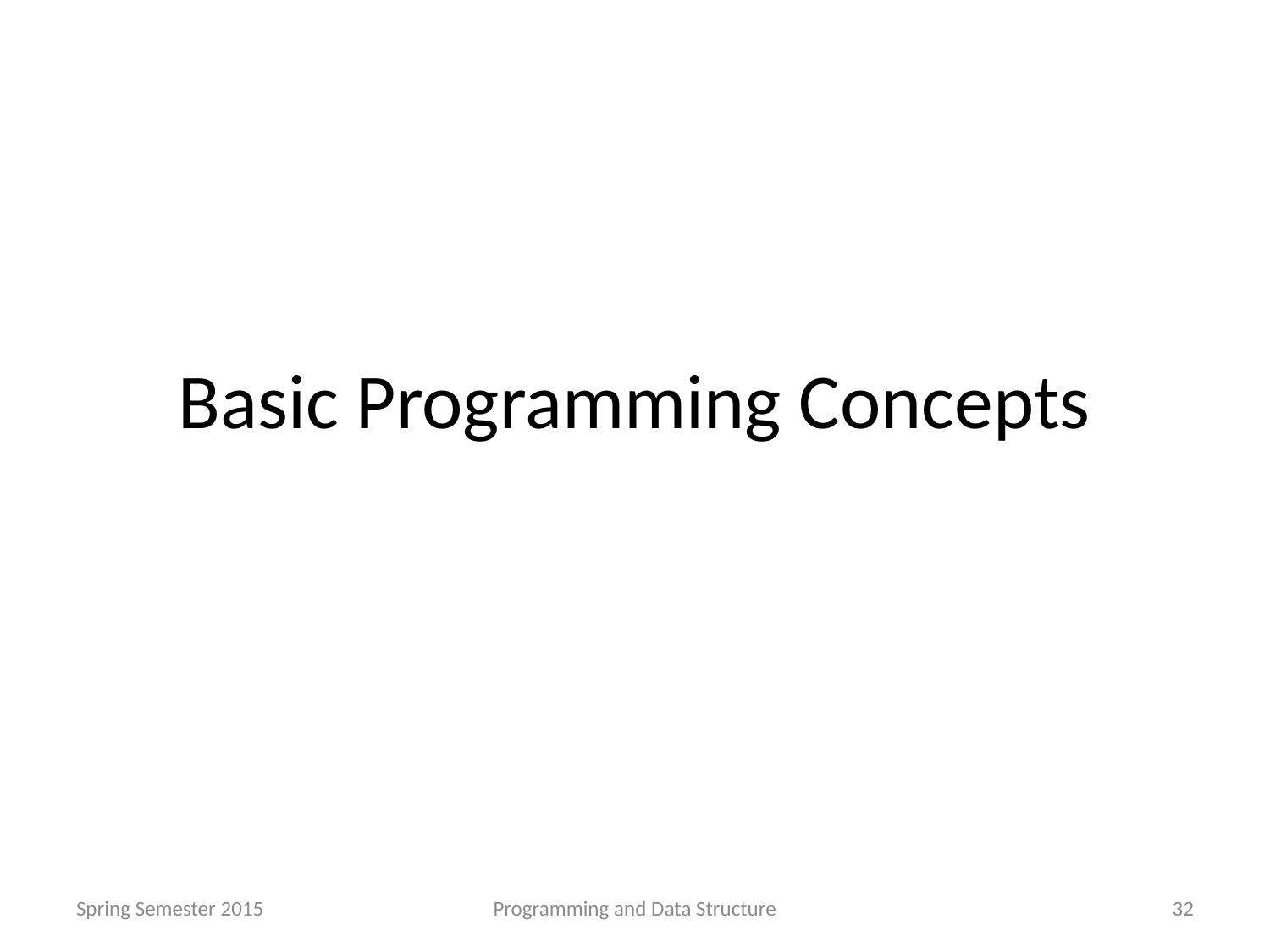

# Basic Programming Concepts

Spring Semester 2015
Programming and Data Structure
32